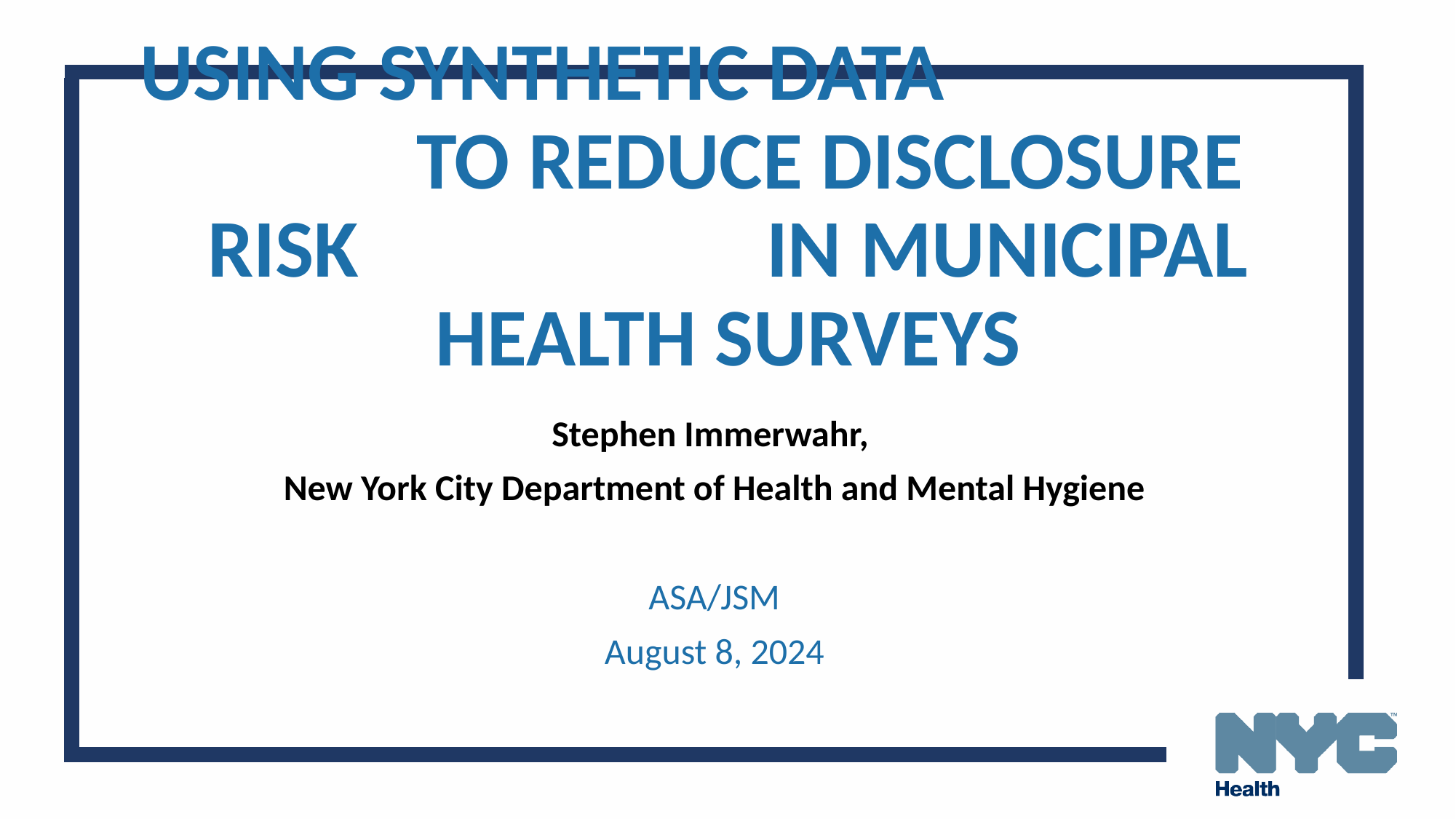

# USING SYNTHETIC DATA                                TO REDUCE DISCLOSURE RISK                      IN MUNICIPAL HEALTH SURVEYS
Stephen Immerwahr,
New York City Department of Health and Mental Hygiene

ASA/JSM
August 8, 2024